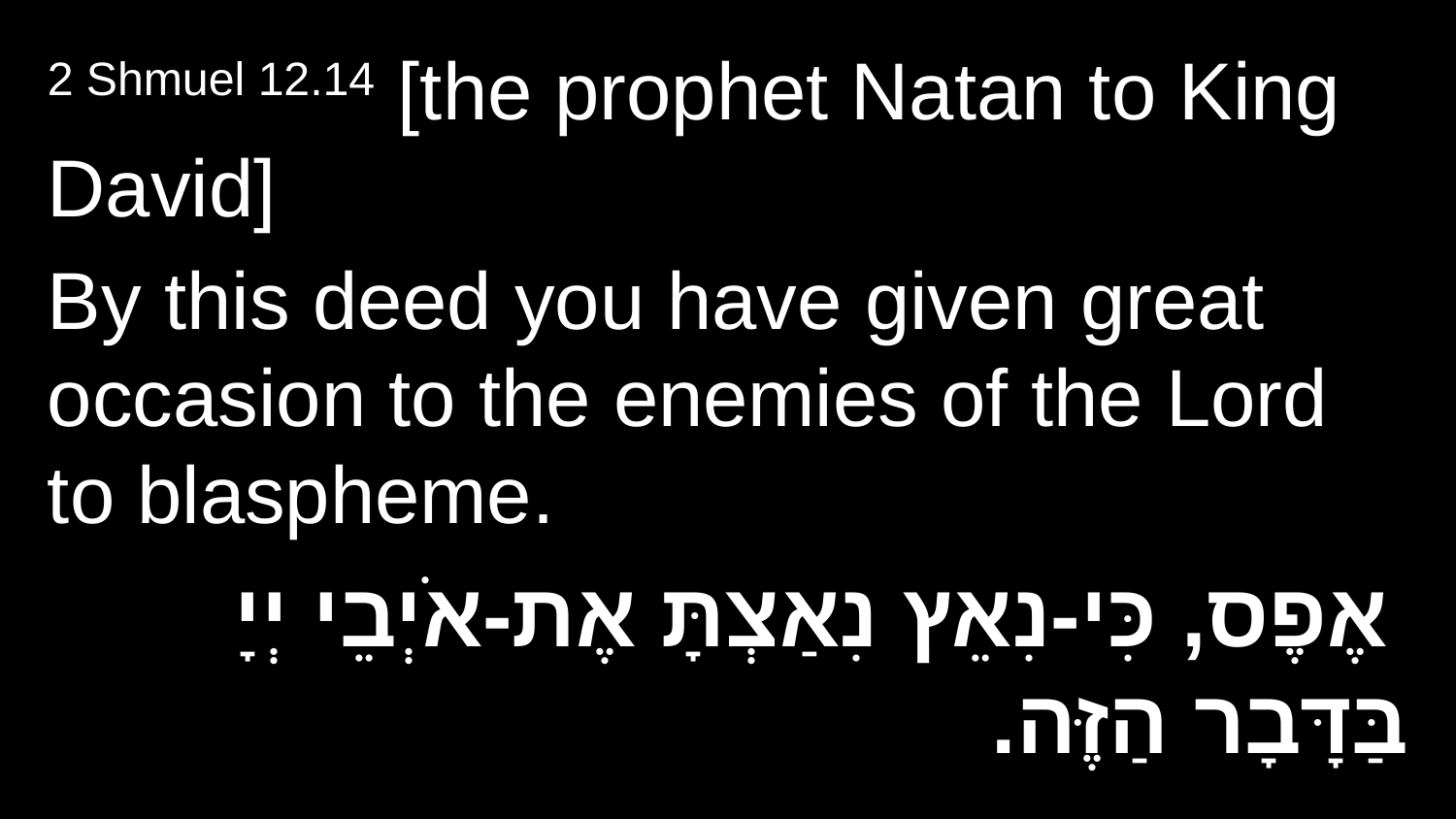

2 Shmuel 12.14 [the prophet Natan to King David]
By this deed you have given great occasion to the enemies of the Lord to blaspheme.
 אֶפֶס, כִּי-נִאֵץ נִאַצְתָּ אֶת-אֹיְבֵי יְיָ בַּדָּבָר הַזֶּה.